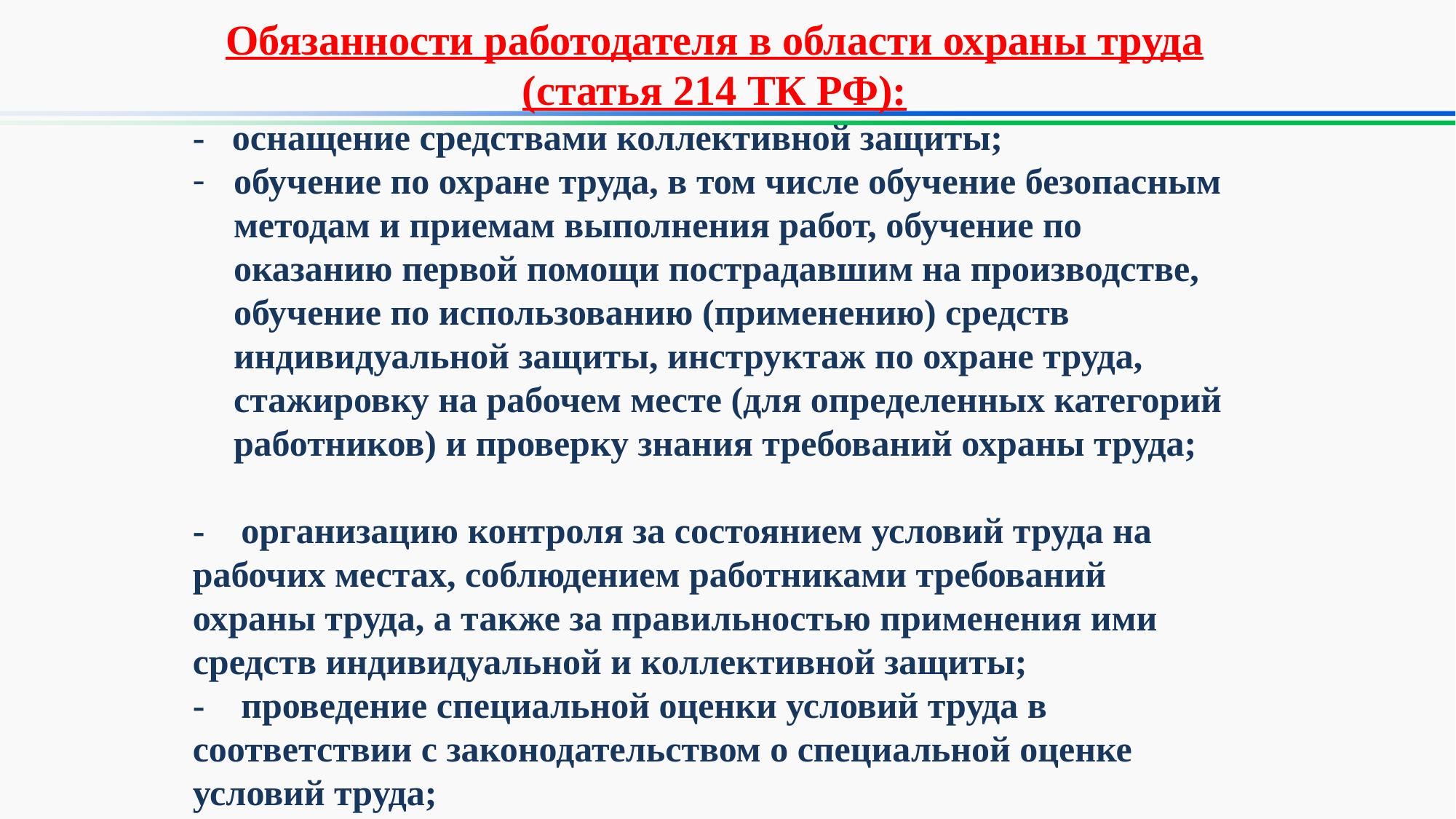

Обязанности работодателя в области охраны труда (статья 214 ТК РФ):
-   оснащение средствами коллективной защиты;
обучение по охране труда, в том числе обучение безопасным методам и приемам выполнения работ, обучение по оказанию первой помощи пострадавшим на производстве, обучение по использованию (применению) средств индивидуальной защиты, инструктаж по охране труда, стажировку на рабочем месте (для определенных категорий работников) и проверку знания требований охраны труда;

-    организацию контроля за состоянием условий труда на рабочих местах, соблюдением работниками требований охраны труда, а также за правильностью применения ими средств индивидуальной и коллективной защиты;
-    проведение специальной оценки условий труда в соответствии с законодательством о специальной оценке условий труда;